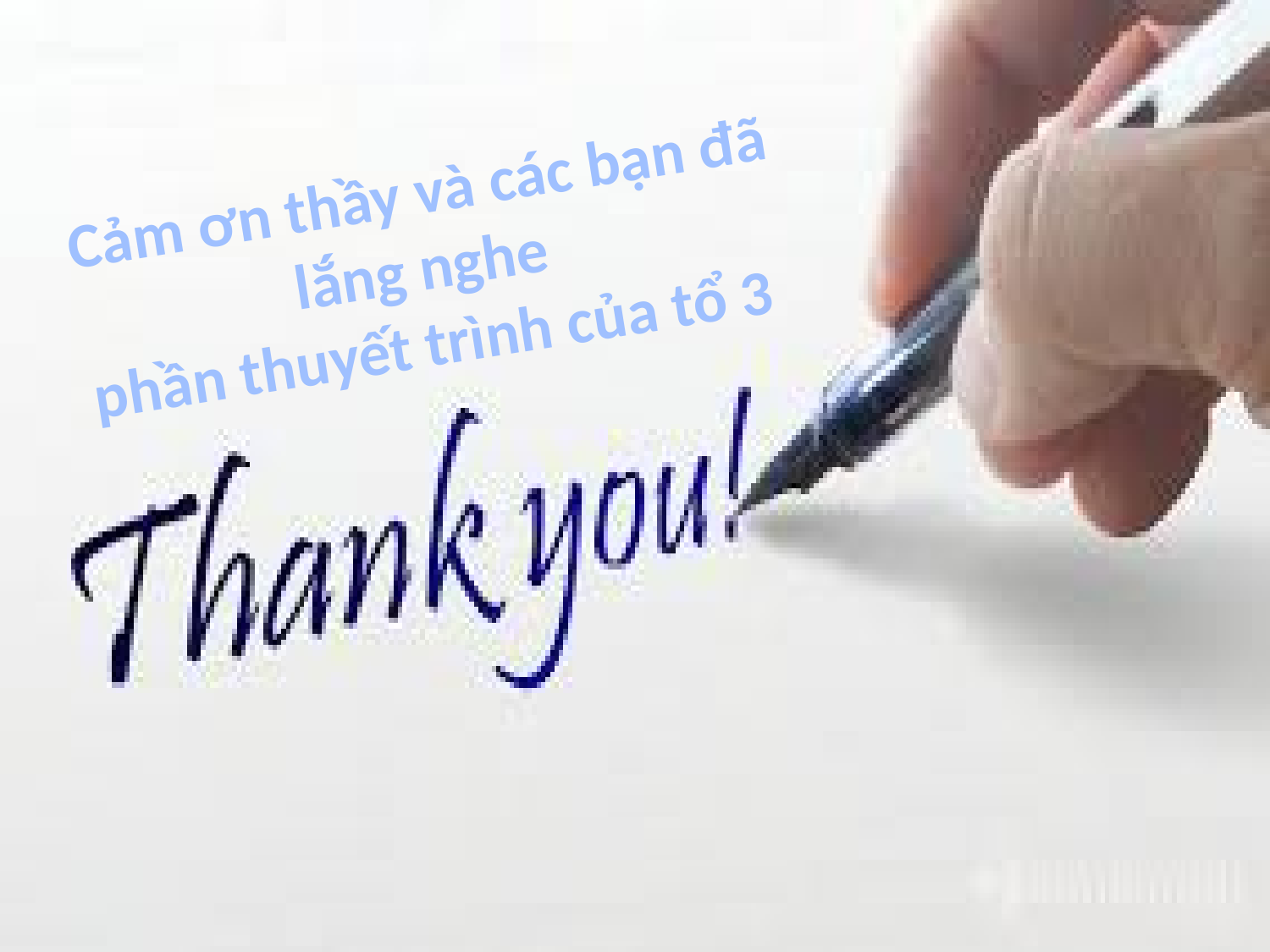

Cảm ơn thầy và các bạn đã lắng nghe
phần thuyết trình của tổ 3